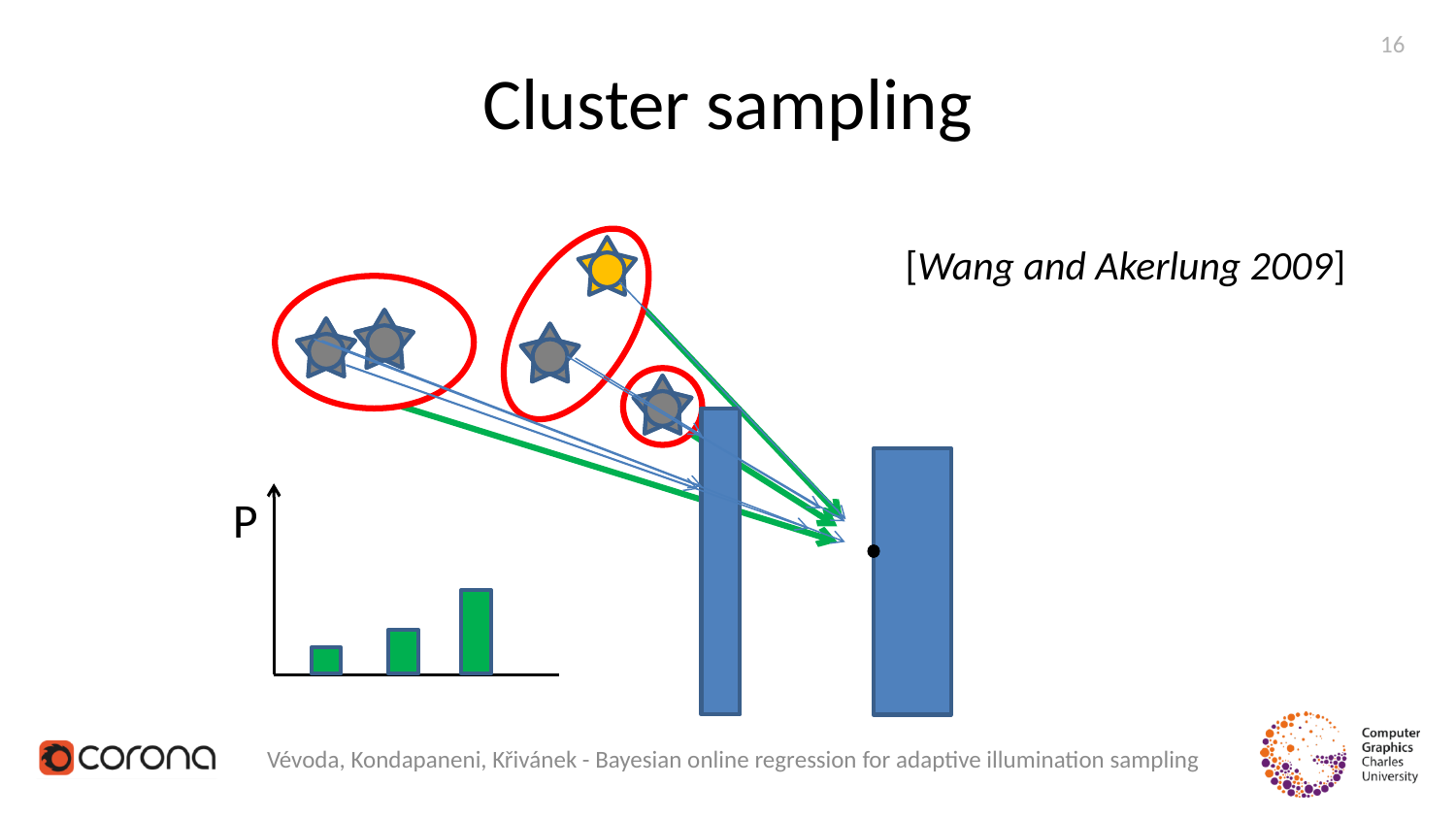

16
# Cluster sampling

[Wang and Akerlung 2009]

P

Vévoda, Kondapaneni, Křivánek - Bayesian online regression for adaptive illumination sampling